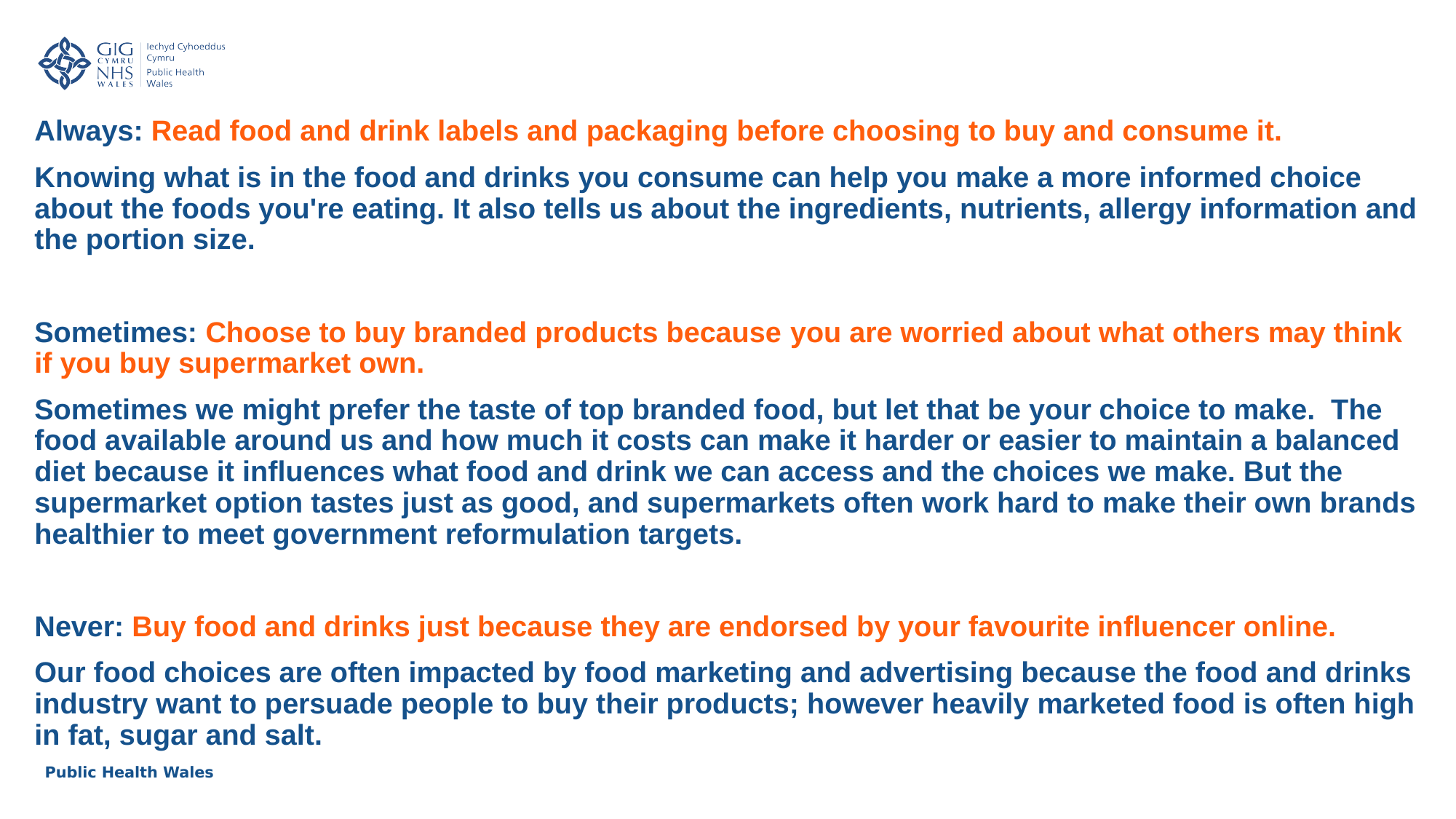

Always: Read food and drink labels and packaging before choosing to buy and consume it.
Knowing what is in the food and drinks you consume can help you make a more informed choice about the foods you're eating. It also tells us about the ingredients, nutrients, allergy information and the portion size.

Sometimes: Choose to buy branded products because you are worried about what others may think if you buy supermarket own.
Sometimes we might prefer the taste of top branded food, but let that be your choice to make.  The food available around us and how much it costs can make it harder or easier to maintain a balanced diet because it influences what food and drink we can access and the choices we make. But the supermarket option tastes just as good, and supermarkets often work hard to make their own brands healthier to meet government reformulation targets.

Never: Buy food and drinks just because they are endorsed by your favourite influencer online.
Our food choices are often impacted by food marketing and advertising because the food and drinks industry want to persuade people to buy their products; however heavily marketed food is often high in fat, sugar and salt.